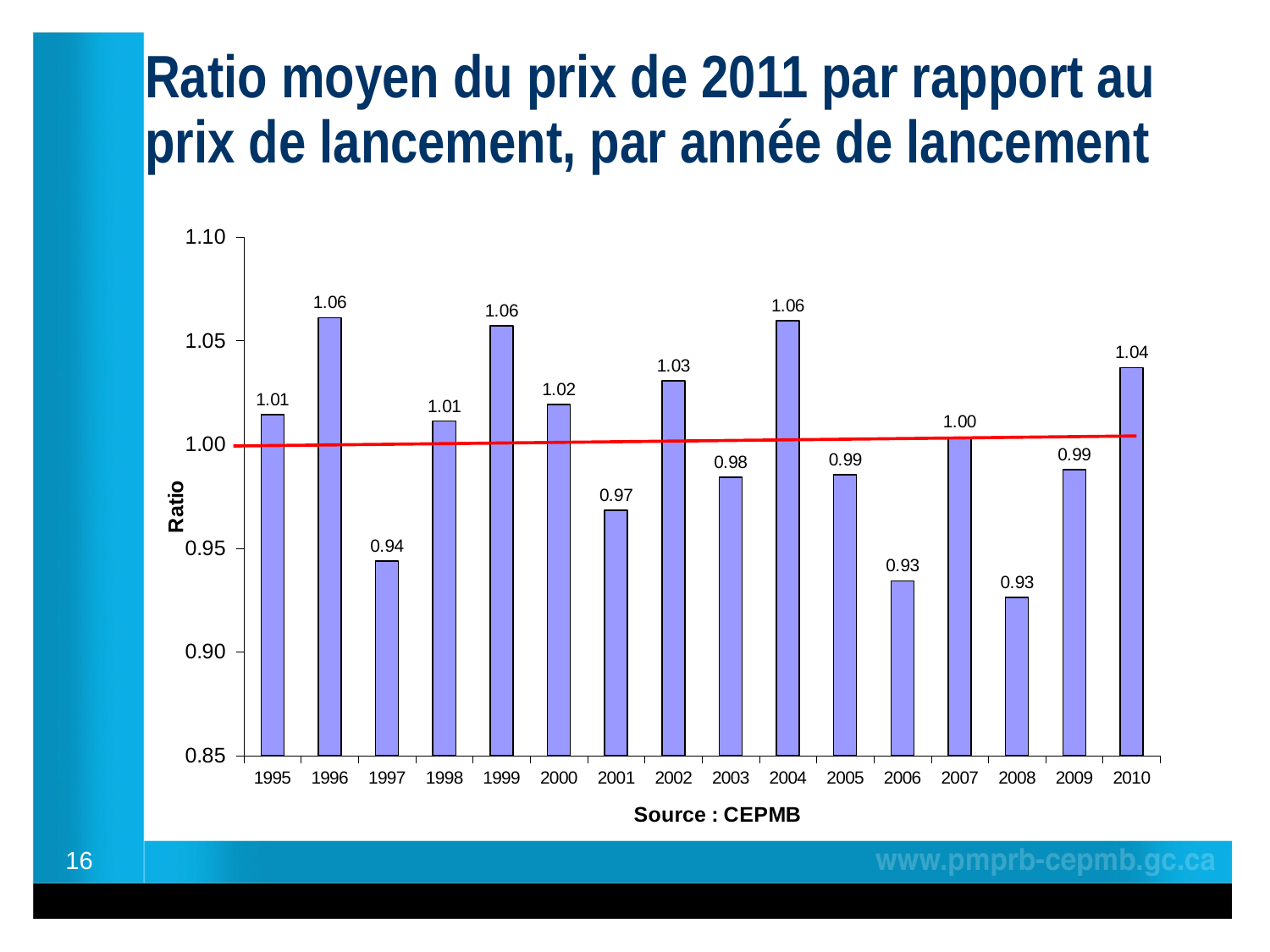

# Ratio moyen du prix de 2011 par rapport au prix de lancement, par année de lancement

### Chart

| Category | Ratio |
|---|---|
| 1995 | 1.014372981440061 |
| 1996 | 1.061166260226684 |
| 1997 | 0.9438069304130879 |
| 1998 | 1.011272649073271 |
| 1999 | 1.057261597094188 |
| 2000 | 1.0191901721250938 |
| 2001 | 0.9683066719523226 |
| 2002 | 1.0307219965843535 |
| 2003 | 0.9842662433532203 |
| 2004 | 1.0597236618949066 |
| 2005 | 0.9854080582914406 |
| 2006 | 0.9342767691309438 |
| 2007 | 1.0036594190966694 |
| 2008 | 0.9262983077581939 |
| 2009 | 0.9878343940721385 |
| 2010 | 1.037061680297381 |
16